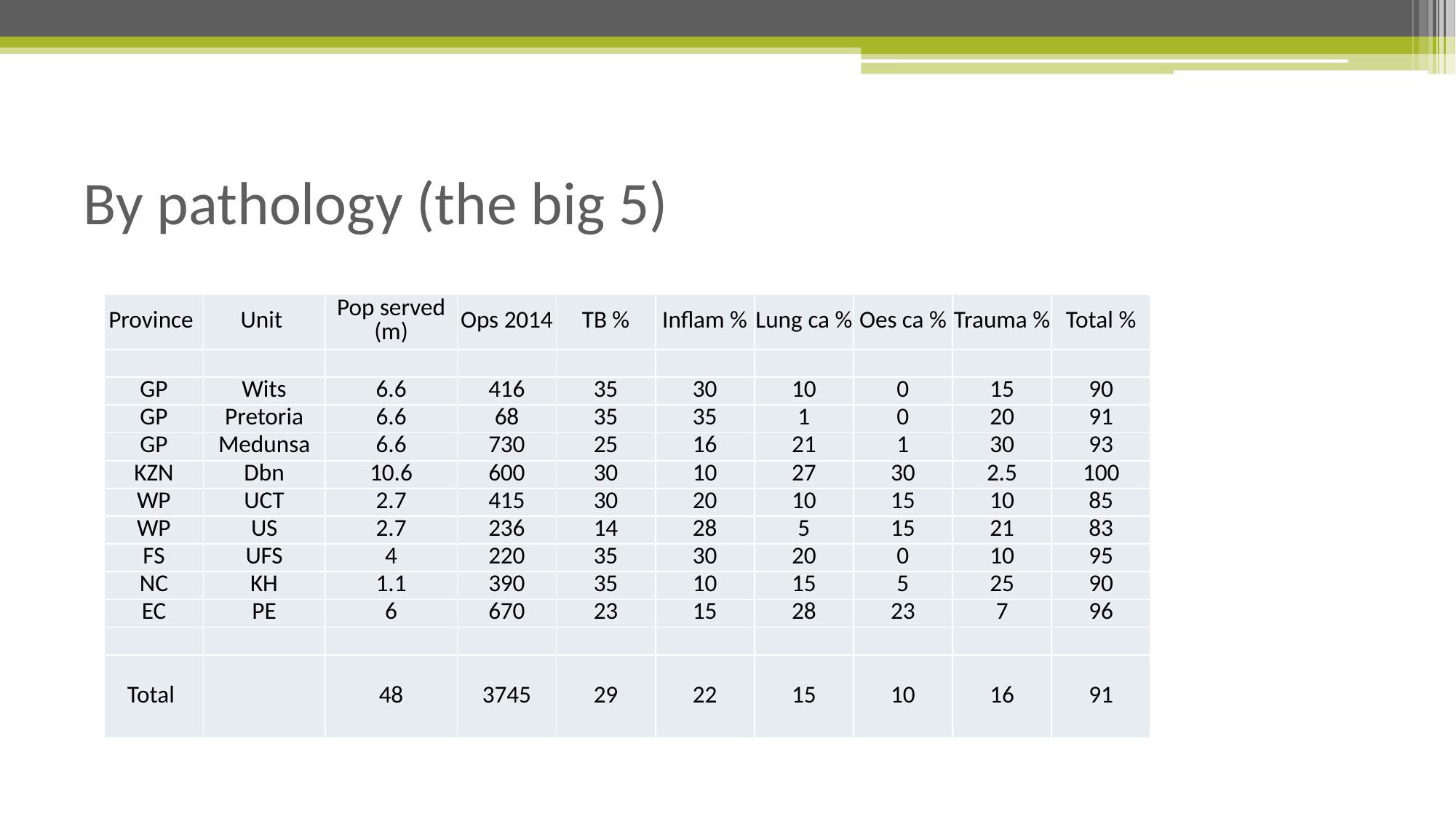

# By pathology (the big 5)
| Province | Unit | Pop served (m) | Ops 2014 | TB % | Inflam % | Lung ca % | Oes ca % | Trauma % | Total % |
| --- | --- | --- | --- | --- | --- | --- | --- | --- | --- |
|  |  |  |  |  |  |  |  |  |  |
| GP | Wits | 6.6 | 416 | 35 | 30 | 10 | 0 | 15 | 90 |
| GP | Pretoria | 6.6 | 68 | 35 | 35 | 1 | 0 | 20 | 91 |
| GP | Medunsa | 6.6 | 730 | 25 | 16 | 21 | 1 | 30 | 93 |
| KZN | Dbn | 10.6 | 600 | 30 | 10 | 27 | 30 | 2.5 | 100 |
| WP | UCT | 2.7 | 415 | 30 | 20 | 10 | 15 | 10 | 85 |
| WP | US | 2.7 | 236 | 14 | 28 | 5 | 15 | 21 | 83 |
| FS | UFS | 4 | 220 | 35 | 30 | 20 | 0 | 10 | 95 |
| NC | KH | 1.1 | 390 | 35 | 10 | 15 | 5 | 25 | 90 |
| EC | PE | 6 | 670 | 23 | 15 | 28 | 23 | 7 | 96 |
|  |  |  |  |  |  |  |  |  |  |
| Total |  | 48 | 3745 | 29 | 22 | 15 | 10 | 16 | 91 |